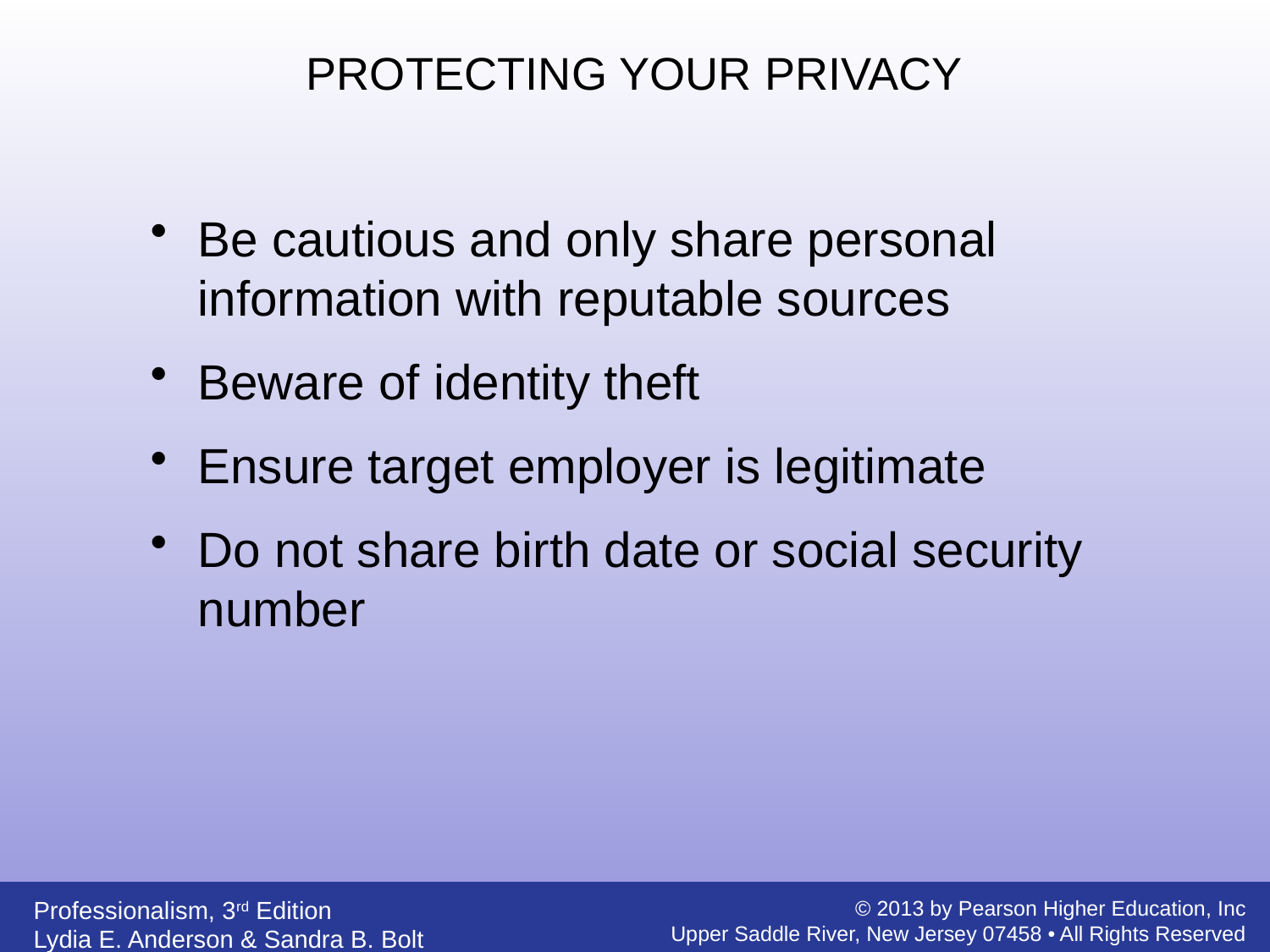

PROTECTING YOUR PRIVACY
Be cautious and only share personal information with reputable sources
Beware of identity theft
Ensure target employer is legitimate
Do not share birth date or social security number